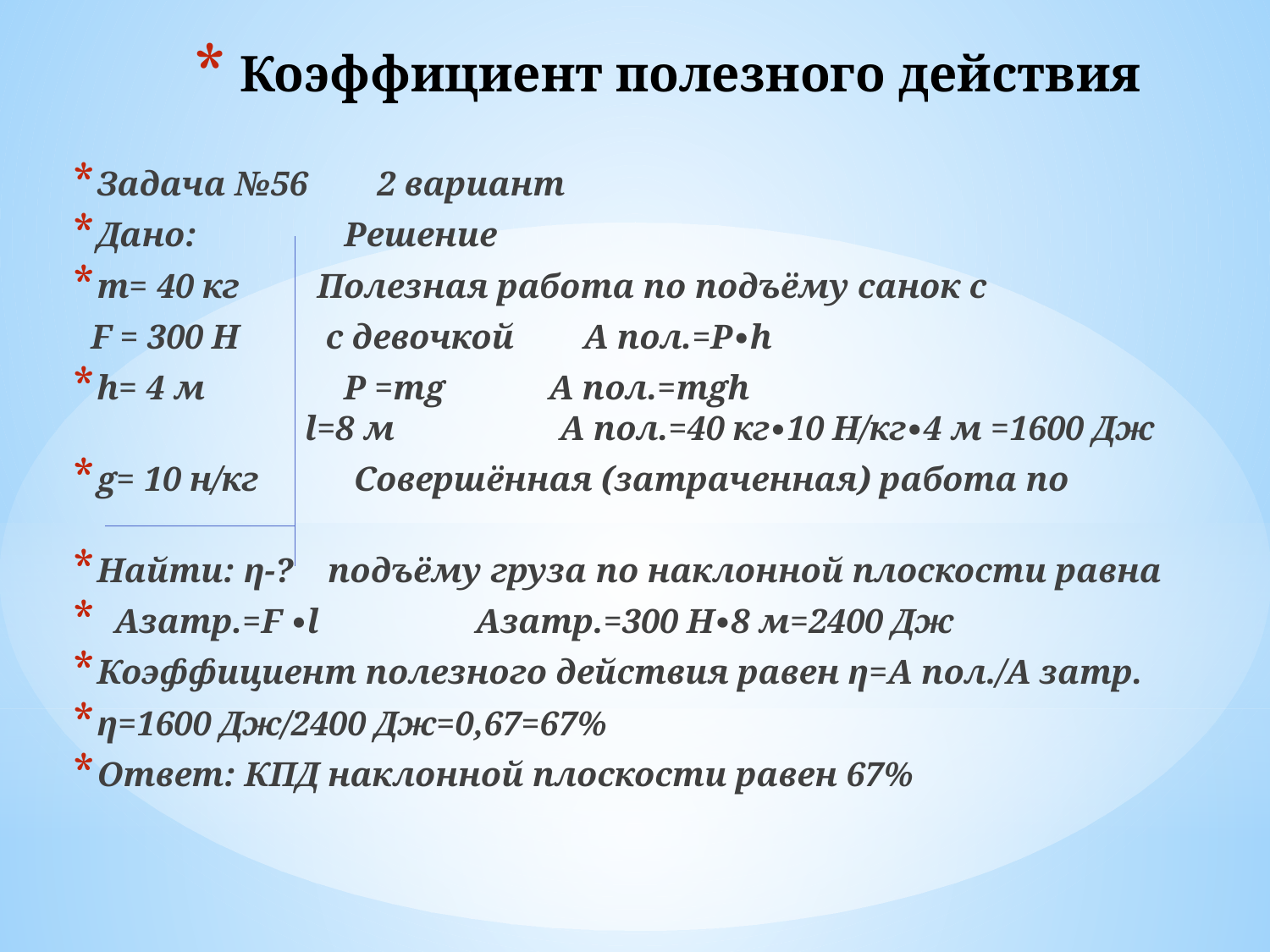

# Коэффициент полезного действия
Задача №56        2 вариант
Дано:                 Решение
m= 40 кг         Полезная работа по подъёму санок с
  F = 300 Н          с девочкой        А пол.=Р∙h
h= 4 м                P =mg            А пол.=mgh                                                                        l=8 м                   А пол.=40 кг∙10 Н/кг∙4 м =1600 Дж
g= 10 н/кг           Совершённая (затраченная) работа по
Найти: η-?    подъёму груза по наклонной плоскости равна
  Азатр.=F ∙l                  Азатр.=300 Н∙8 м=2400 Дж
Коэффициент полезного действия равен η=А пол./А затр.
η=1600 Дж/2400 Дж=0,67=67%
Ответ: КПД наклонной плоскости равен 67%